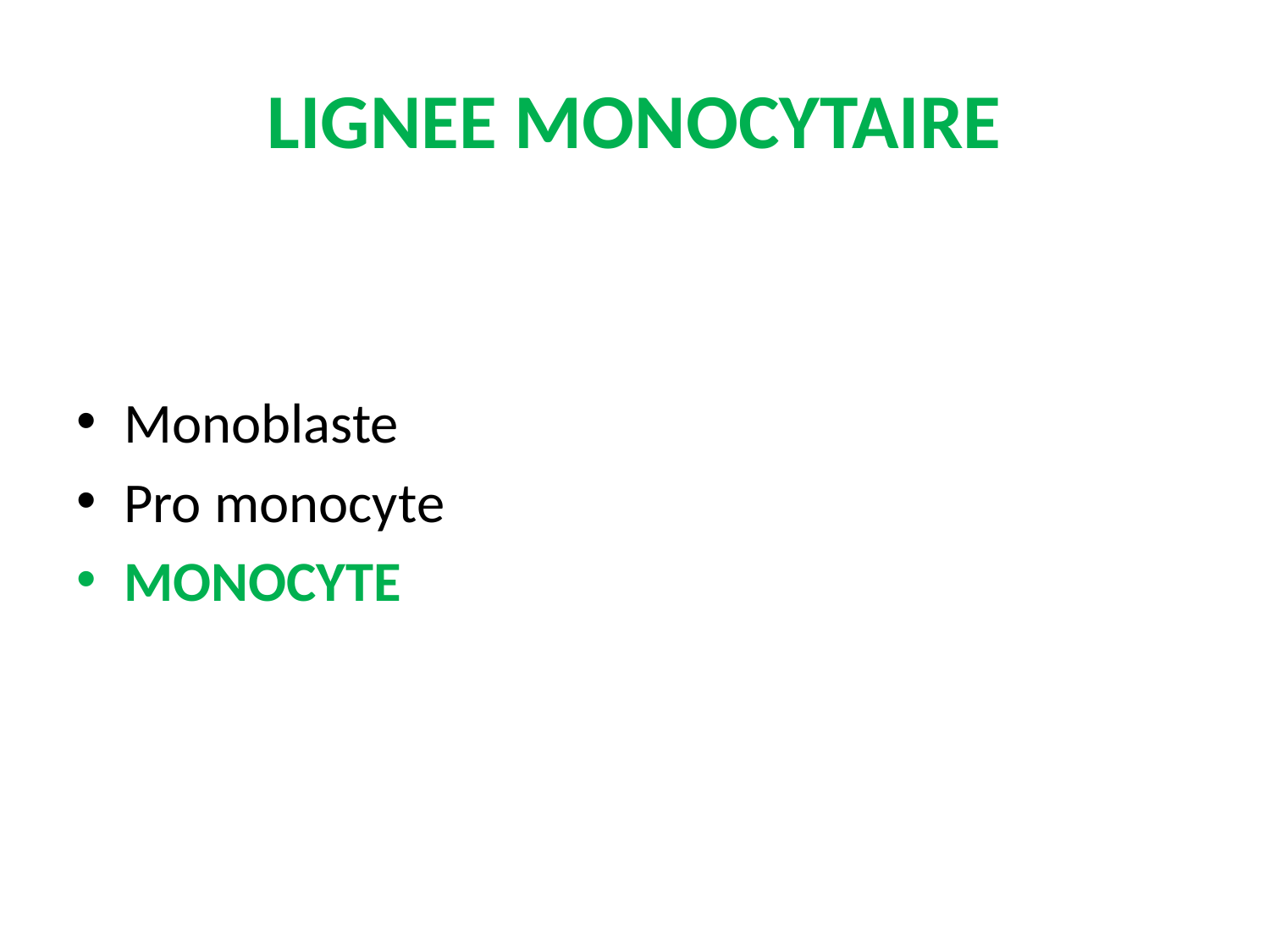

# LIGNEE MONOCYTAIRE

Monoblaste
Pro monocyte
MONOCYTE